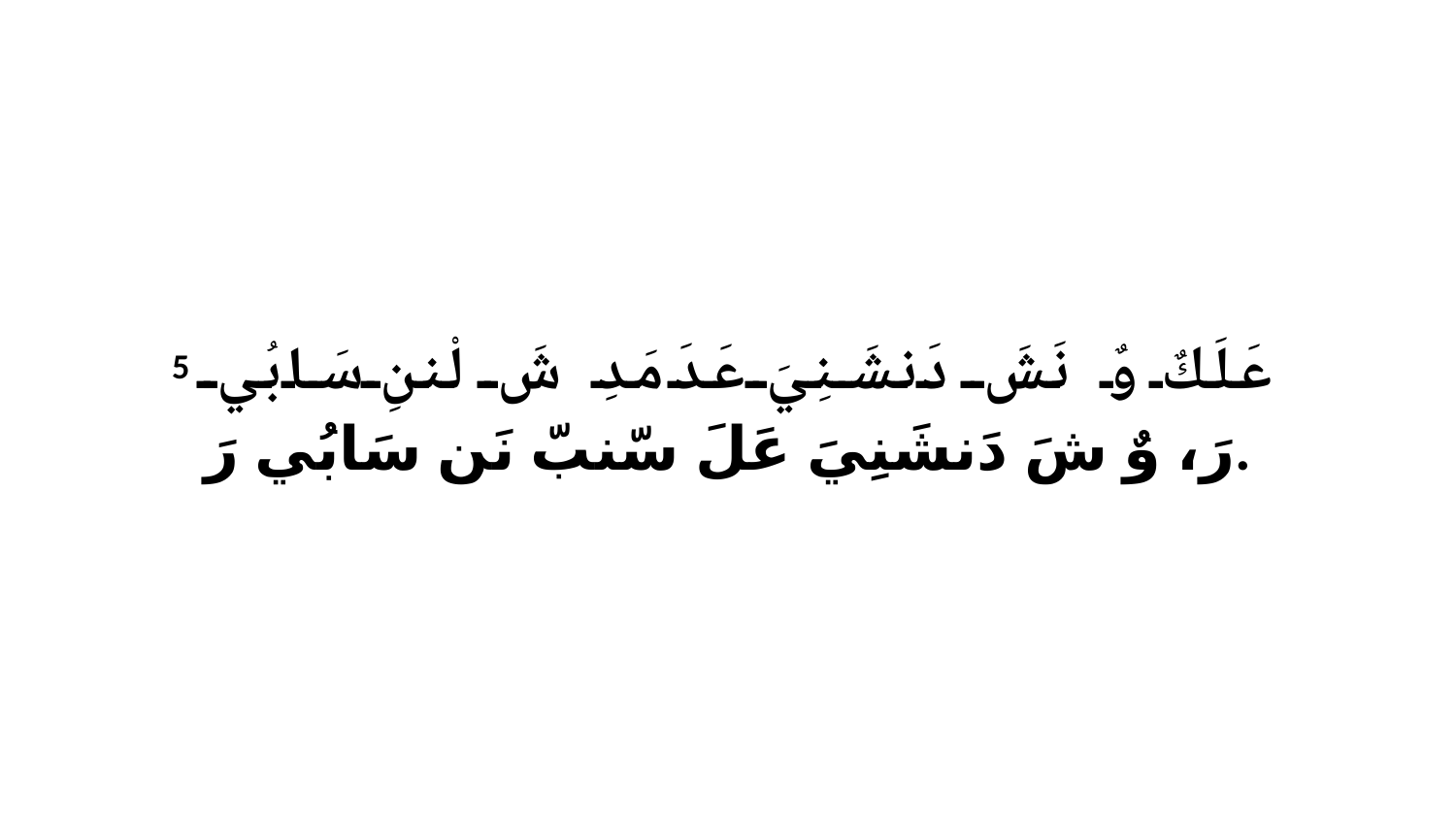

5 عَلَكٌ وٌ نَشَ دَنشَنِيَ عَدَ مَدِ شَ لْننِ سَابُي رَ، وٌ شَ دَنشَنِيَ عَلَ سّنبّ نَن سَابُي رَ.